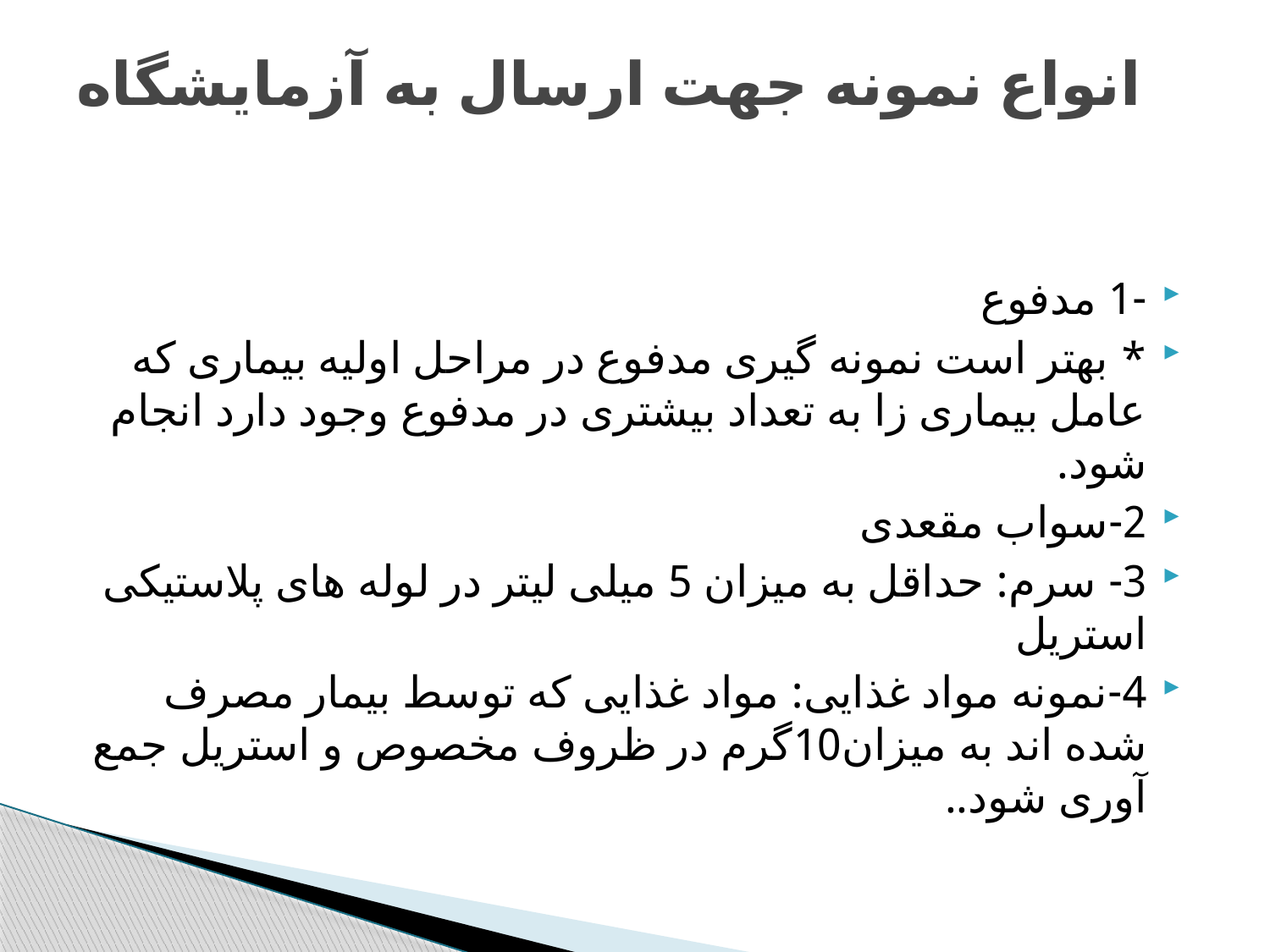

# انواع نمونه جهت ارسال به آزمایشگاه

-1 مدفوع
* بهتر است نمونه گیری مدفوع در مراحل اولیه بیماری که عامل بیماری زا به تعداد بیشتری در مدفوع وجود دارد انجام شود.
2-سواب مقعدی
3- سرم: حداقل به میزان 5 میلی لیتر در لوله های پلاستیکی استریل
4-نمونه مواد غذایی: مواد غذایی که توسط بیمار مصرف شده اند به میزان10گرم در ظروف مخصوص و استریل جمع آوری شود..